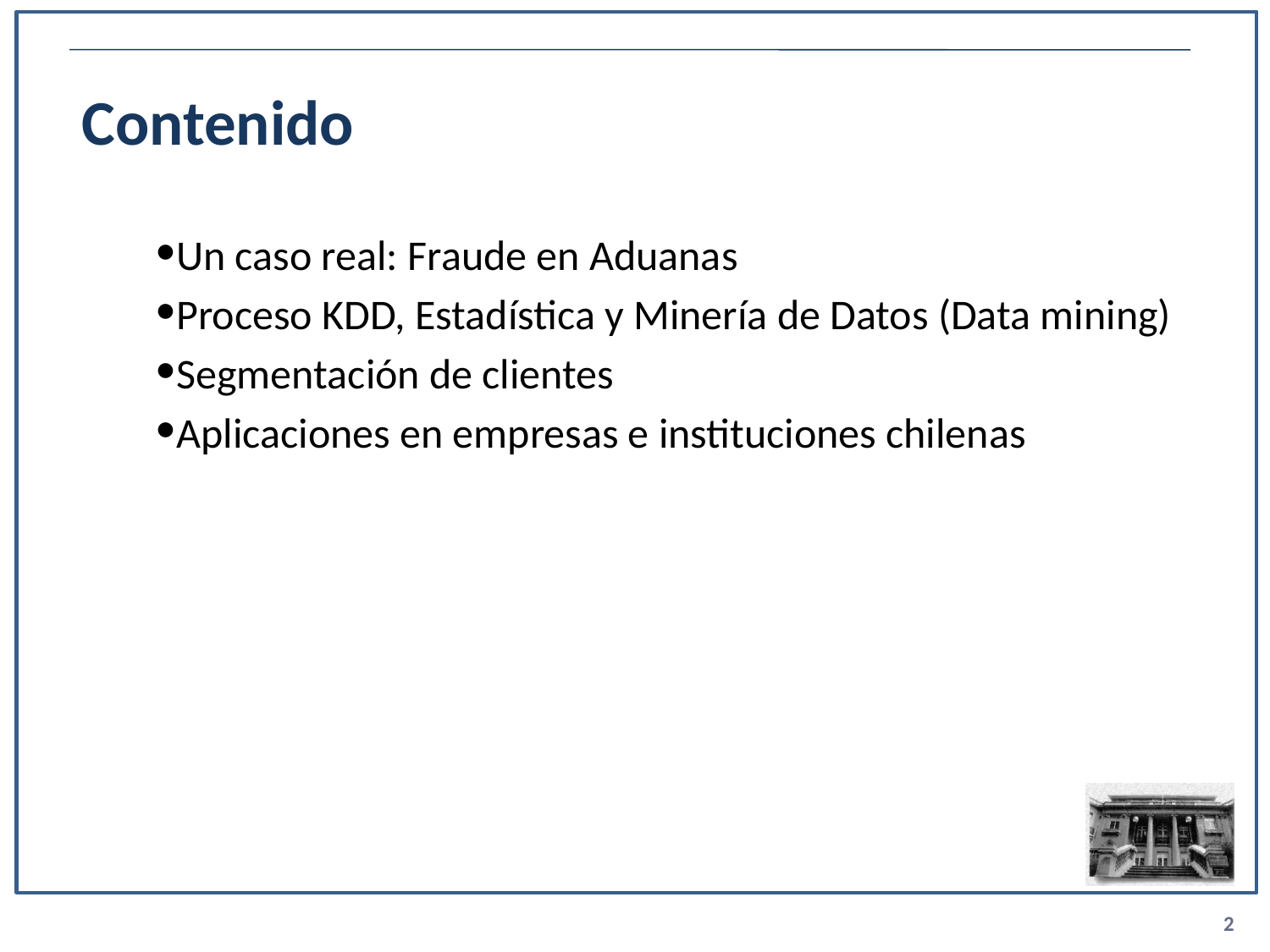

# Contenido
Un caso real: Fraude en Aduanas
Proceso KDD, Estadística y Minería de Datos (Data mining)
Segmentación de clientes
Aplicaciones en empresas e instituciones chilenas
2